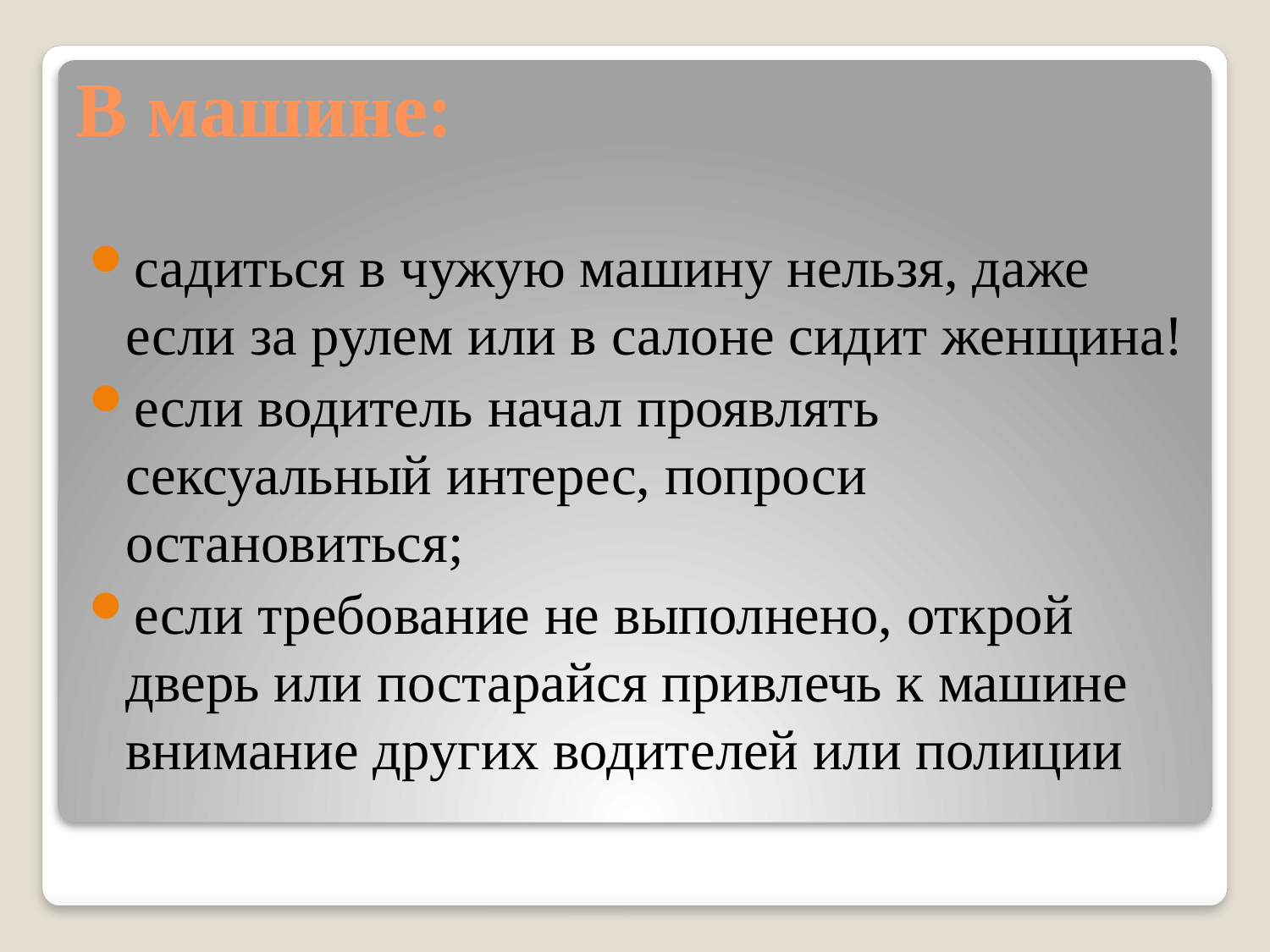

# В машине:
садиться в чужую машину нельзя, даже если за рулем или в салоне сидит женщина!
если водитель начал проявлять сексуальный интерес, попроси  остановиться;
если требование не выполнено, открой дверь или постарайся привлечь к машине внимание других водителей или полиции